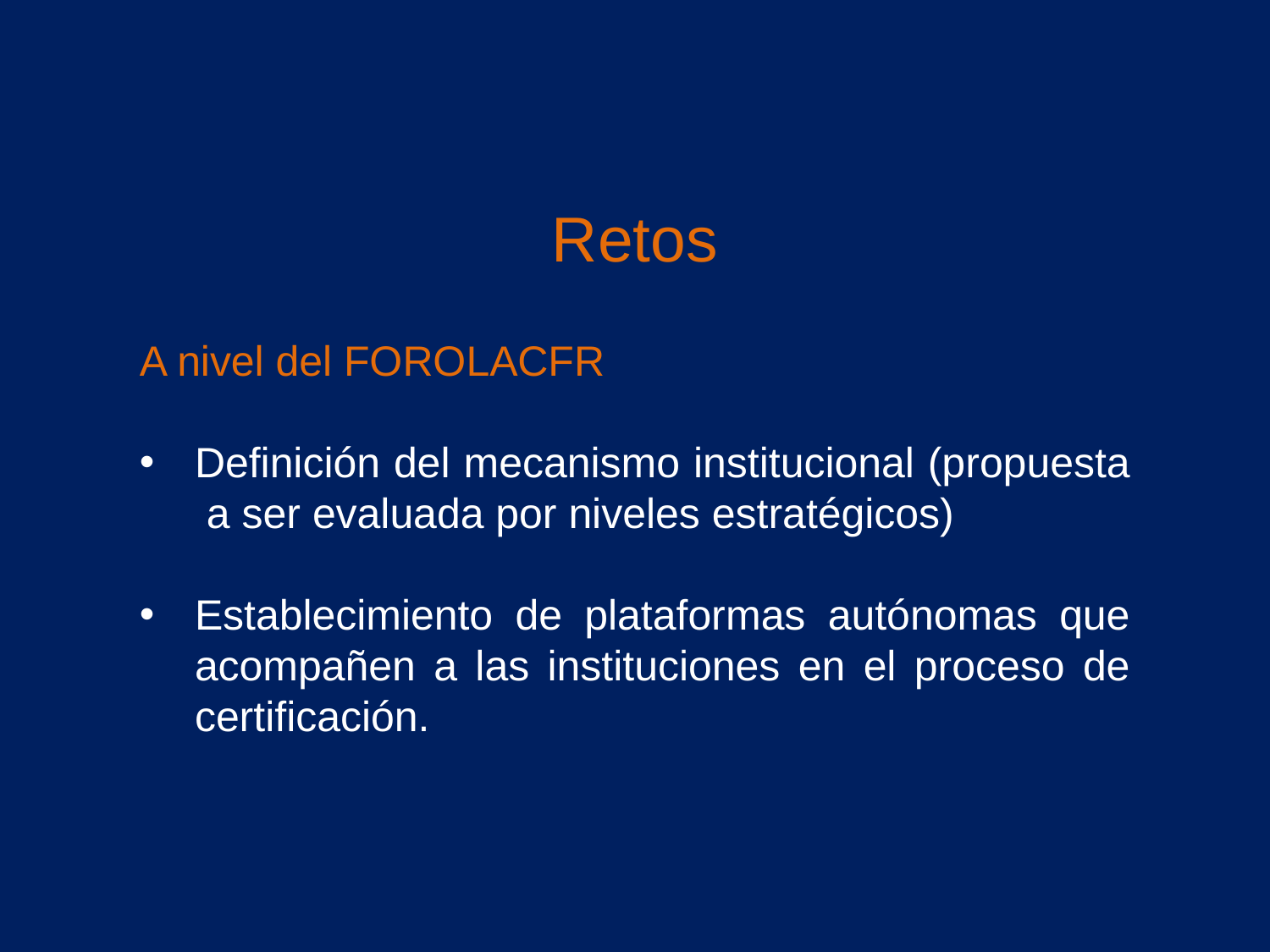

Retos

A nivel del FOROLACFR

Definición del mecanismo institucional (propuesta  a ser evaluada por niveles estratégicos)

Establecimiento de plataformas autónomas que acompañen a las instituciones en el proceso de certificación.